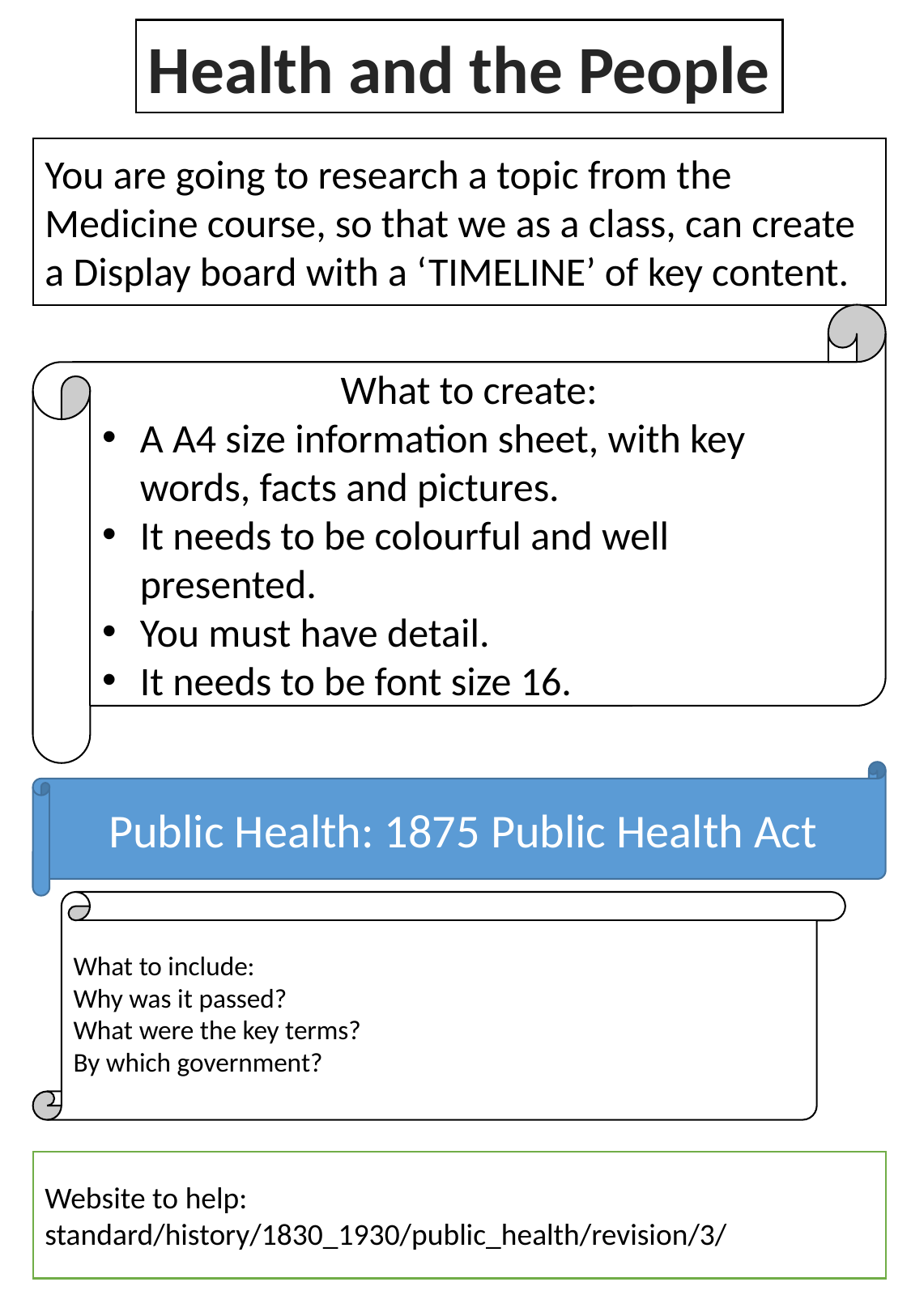

Health and the People
You are going to research a topic from the Medicine course, so that we as a class, can create a Display board with a ‘TIMELINE’ of key content.
What to create:
A A4 size information sheet, with key words, facts and pictures.
It needs to be colourful and well presented.
You must have detail.
It needs to be font size 16.
Public Health: 1875 Public Health Act
What to include:
Why was it passed?
What were the key terms?
By which government?
Website to help:
standard/history/1830_1930/public_health/revision/3/